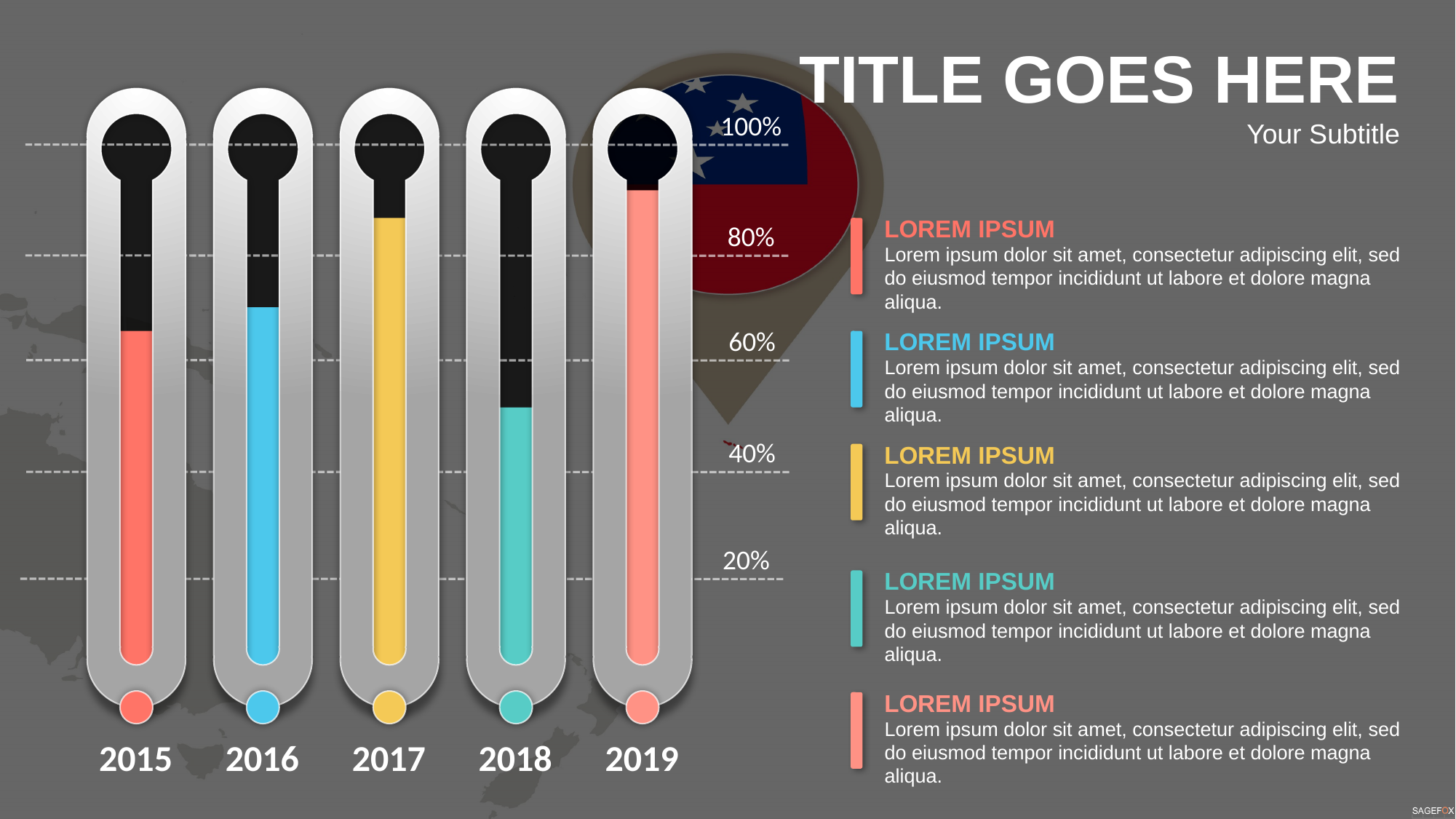

TITLE GOES HERE
Your Subtitle

100%

LOREM IPSUM
Lorem ipsum dolor sit amet, consectetur adipiscing elit, sed do eiusmod tempor incididunt ut labore et dolore magna aliqua.
80%

60%
LOREM IPSUM
Lorem ipsum dolor sit amet, consectetur adipiscing elit, sed do eiusmod tempor incididunt ut labore et dolore magna aliqua.

40%
LOREM IPSUM
Lorem ipsum dolor sit amet, consectetur adipiscing elit, sed do eiusmod tempor incididunt ut labore et dolore magna aliqua.

20%
LOREM IPSUM
Lorem ipsum dolor sit amet, consectetur adipiscing elit, sed do eiusmod tempor incididunt ut labore et dolore magna aliqua.

LOREM IPSUM
Lorem ipsum dolor sit amet, consectetur adipiscing elit, sed do eiusmod tempor incididunt ut labore et dolore magna aliqua.

2015
2016
2017
2018
2019